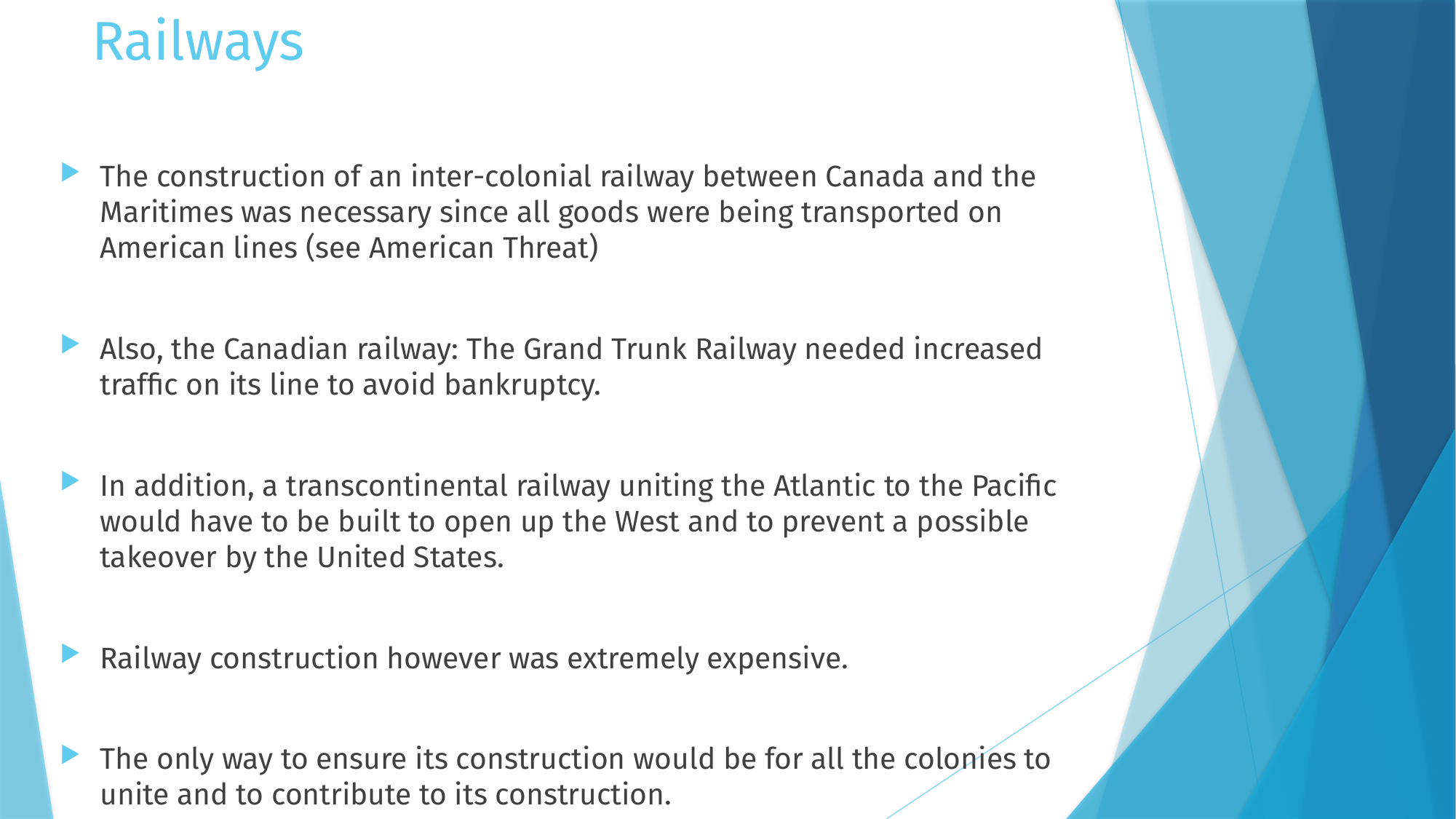

# Railways
The construction of an inter-colonial railway between Canada and the Maritimes was necessary since all goods were being transported on American lines (see American Threat)

Also, the Canadian railway: The Grand Trunk Railway needed increased traffic on its line to avoid bankruptcy.

In addition, a transcontinental railway uniting the Atlantic to the Pacific would have to be built to open up the West and to prevent a possible takeover by the United States.

Railway construction however was extremely expensive.

The only way to ensure its construction would be for all the colonies to unite and to contribute to its construction.